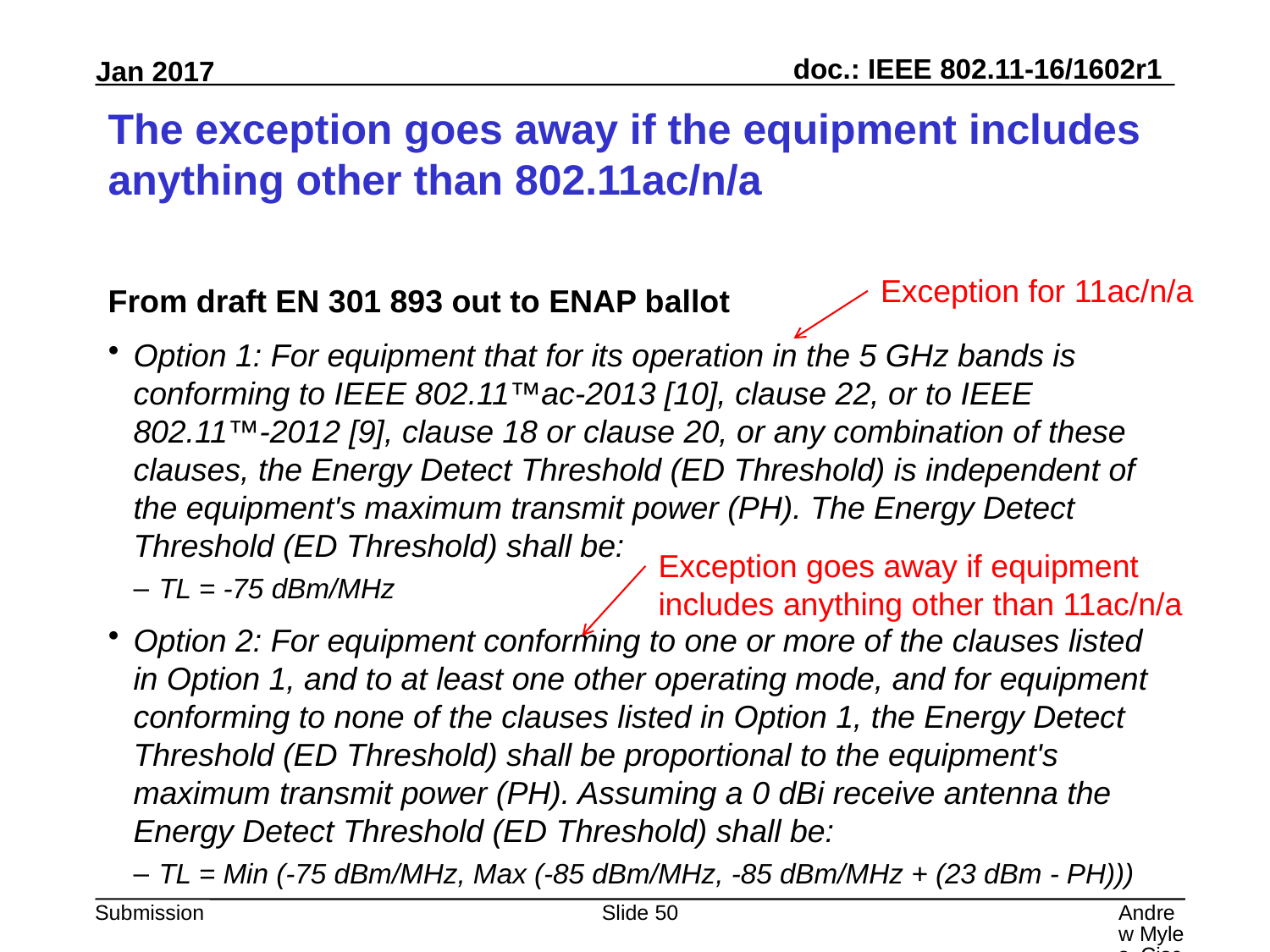

# The exception goes away if the equipment includes anything other than 802.11ac/n/a
Exception for 11ac/n/a
From draft EN 301 893 out to ENAP ballot
Option 1: For equipment that for its operation in the 5 GHz bands is conforming to IEEE 802.11™ac-2013 [10], clause 22, or to IEEE 802.11™-2012 [9], clause 18 or clause 20, or any combination of these clauses, the Energy Detect Threshold (ED Threshold) is independent of the equipment's maximum transmit power (PH). The Energy Detect Threshold (ED Threshold) shall be:
TL = -75 dBm/MHz
Option 2: For equipment conforming to one or more of the clauses listed in Option 1, and to at least one other operating mode, and for equipment conforming to none of the clauses listed in Option 1, the Energy Detect Threshold (ED Threshold) shall be proportional to the equipment's maximum transmit power (PH). Assuming a 0 dBi receive antenna the Energy Detect Threshold (ED Threshold) shall be:
TL = Min (-75 dBm/MHz, Max (-85 dBm/MHz, -85 dBm/MHz + (23 dBm - PH)))
Exception goes away if equipment includes anything other than 11ac/n/a
Slide 50
Andrew Myles, Cisco